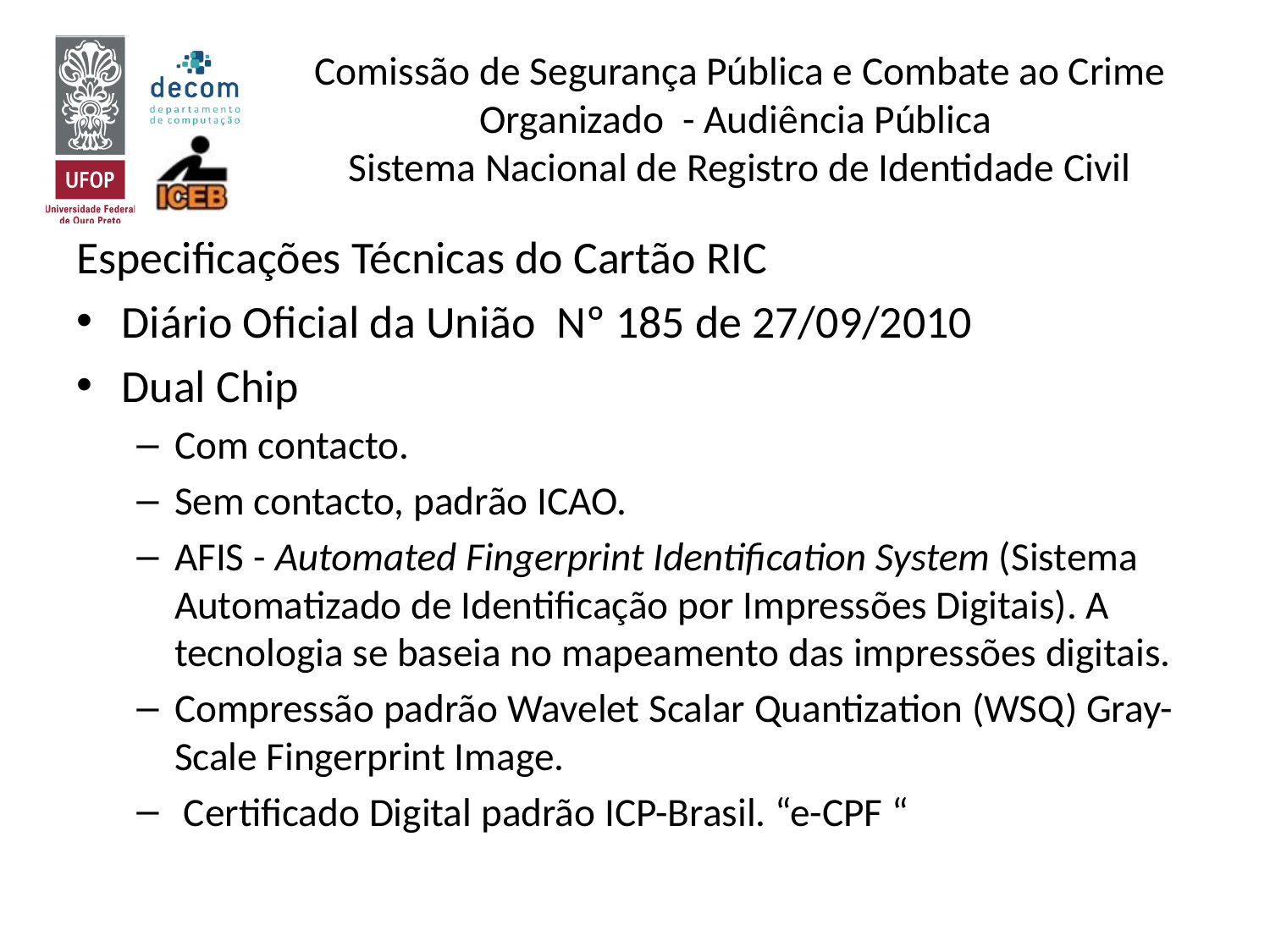

# Comissão de Segurança Pública e Combate ao Crime Organizado  - Audiência Pública Sistema Nacional de Registro de Identidade Civil
Especificações Técnicas do Cartão RIC
Diário Oficial da União  Nº 185 de 27/09/2010
Dual Chip
Com contacto.
Sem contacto, padrão ICAO.
AFIS - Automated Fingerprint Identification System (Sistema Automatizado de Identificação por Impressões Digitais). A tecnologia se baseia no mapeamento das impressões digitais.
Compressão padrão Wavelet Scalar Quantization (WSQ) Gray-Scale Fingerprint Image.
 Certificado Digital padrão ICP-Brasil. “e-CPF “